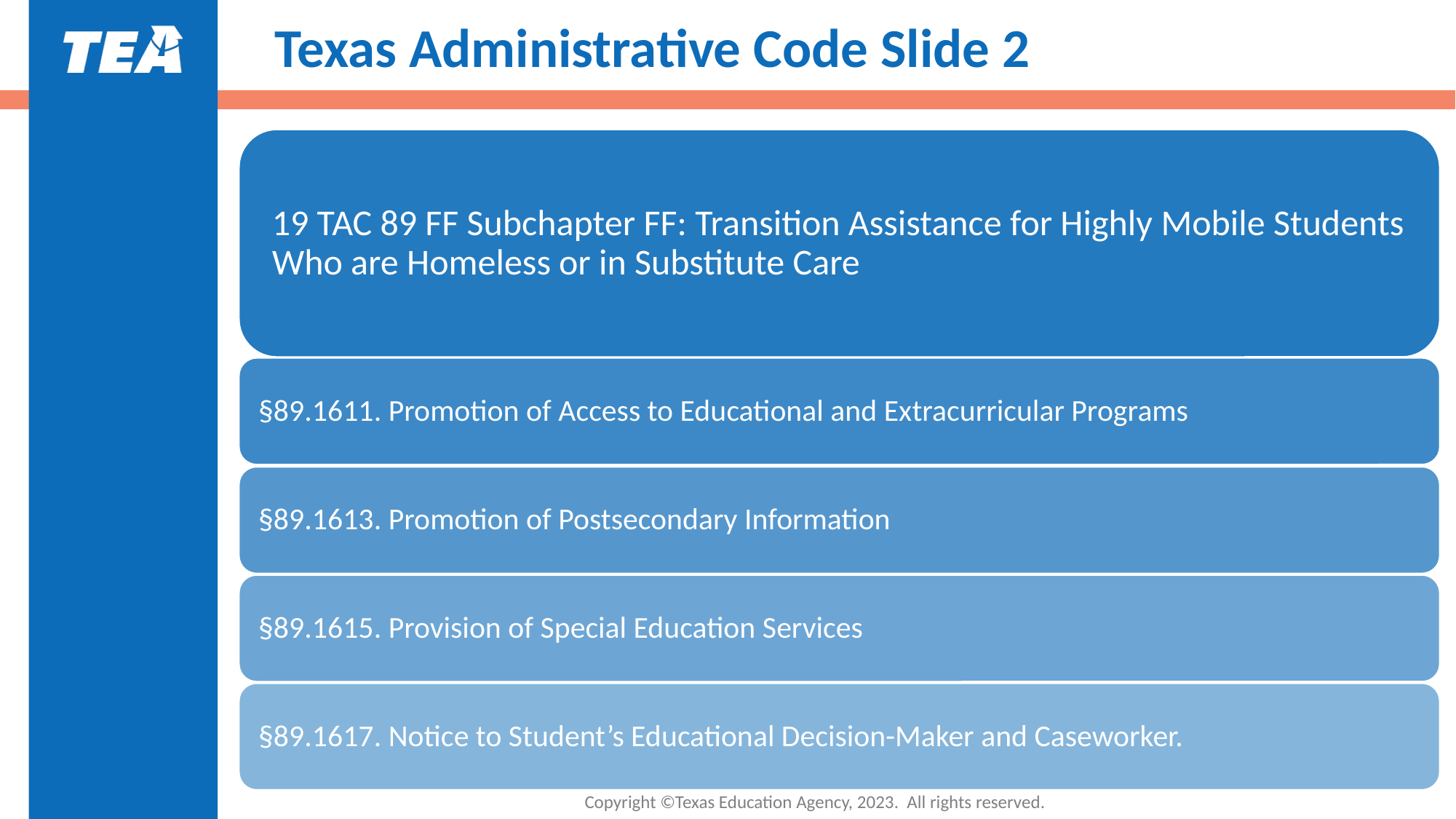

# Texas Administrative Code Slide 2
19 TAC 89 FF Subchapter FF: Transition Assistance for Highly Mobile Students Who are Homeless or in Substitute Care
§89.1611. Promotion of Access to Educational and Extracurricular Programs
§89.1613. Promotion of Postsecondary Information
§89.1615. Provision of Special Education Services
§89.1617. Notice to Student’s Educational Decision-Maker and Caseworker.
Copyright ©Texas Education Agency, 2023.  All rights reserved.